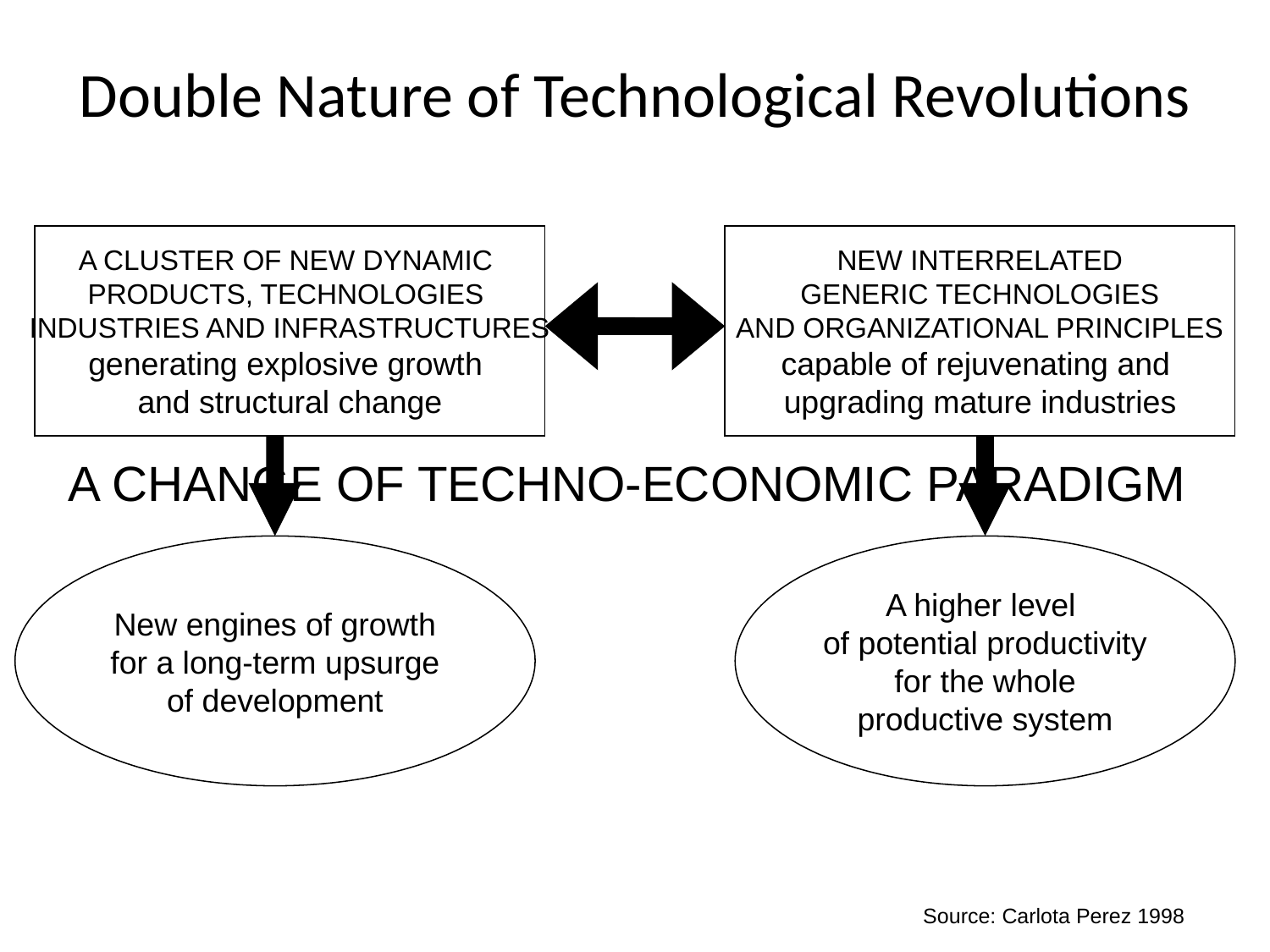

# Double Nature of Technological Revolutions
A CLUSTER OF NEW DYNAMIC
PRODUCTS, TECHNOLOGIES
INDUSTRIES AND INFRASTRUCTURES
generating explosive growth
and structural change
NEW INTERRELATED
GENERIC TECHNOLOGIES
AND ORGANIZATIONAL PRINCIPLES
capable of rejuvenating and
upgrading mature industries

A CHANGE OF TECHNO-ECONOMIC PARADIGM

New engines of growth
for a long-term upsurge
of development
A higher level
of potential productivity
for the whole
productive system
Source: Carlota Perez 1998